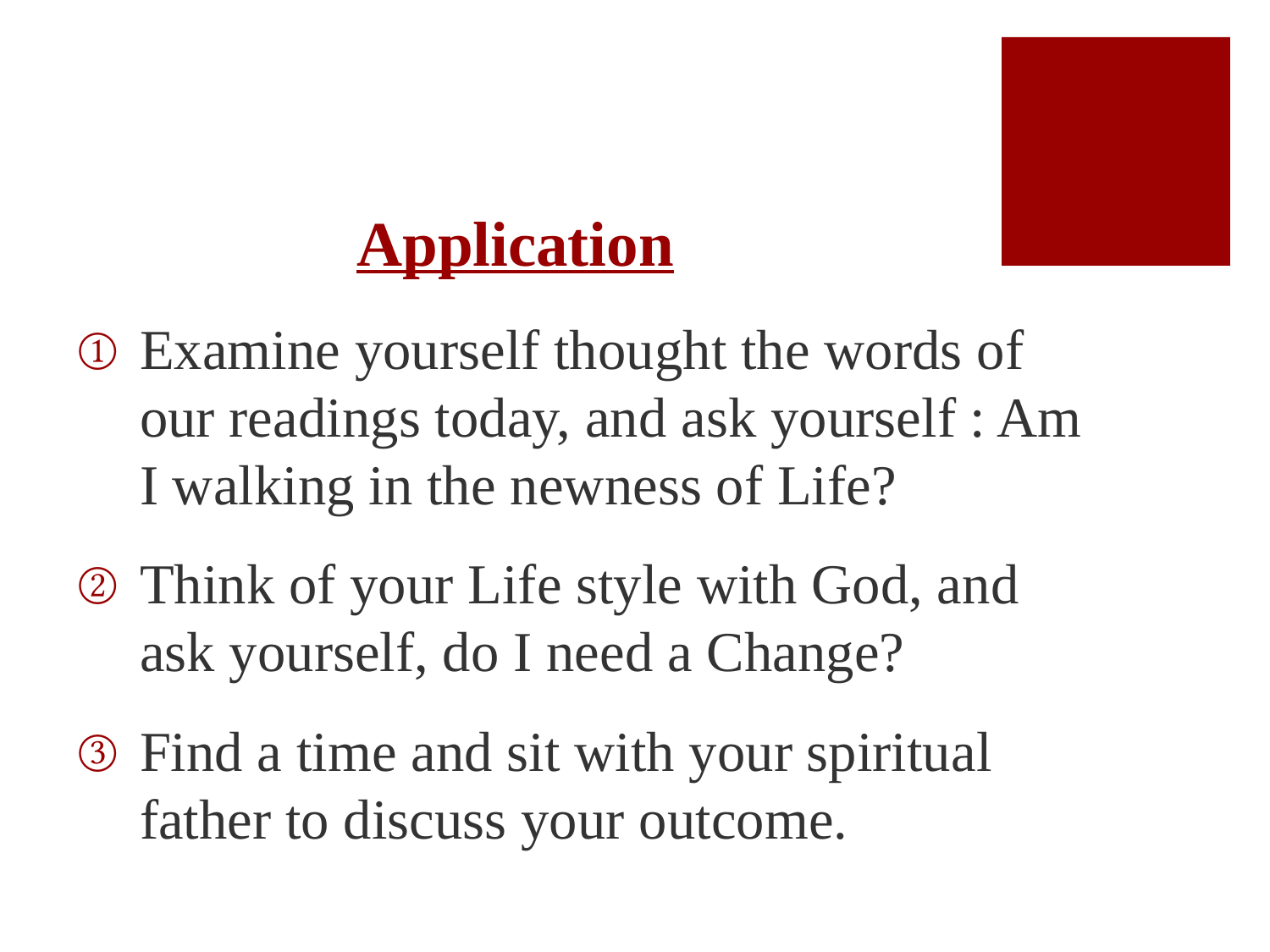

# Application
Examine yourself thought the words of our readings today, and ask yourself : Am I walking in the newness of Life?
Think of your Life style with God, and ask yourself, do I need a Change?
Find a time and sit with your spiritual father to discuss your outcome.